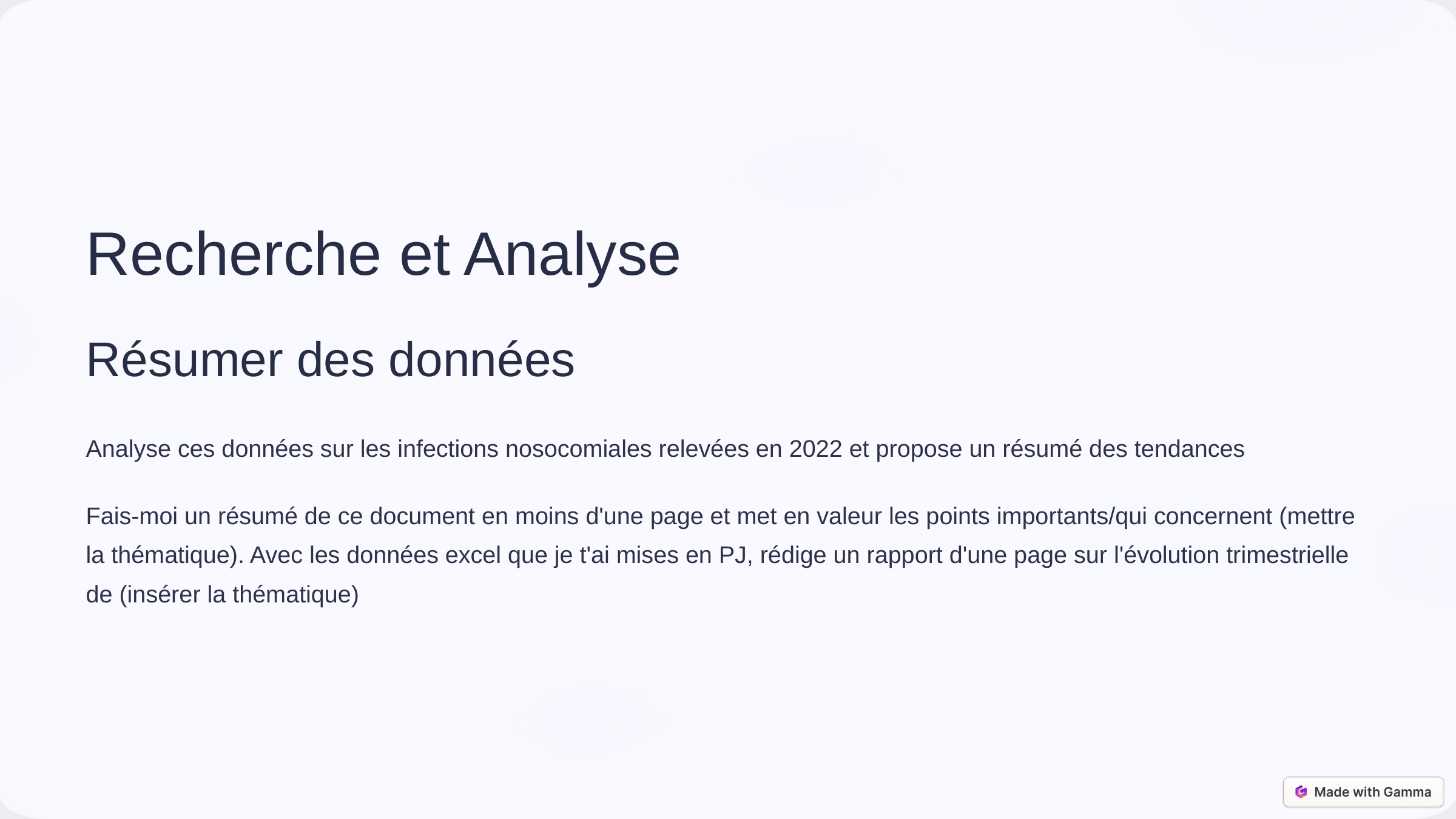

Recherche et Analyse
Résumer des données
Analyse ces données sur les infections nosocomiales relevées en 2022 et propose un résumé des tendances
Fais-moi un résumé de ce document en moins d'une page et met en valeur les points importants/qui concernent (mettre la thématique). Avec les données excel que je t'ai mises en PJ, rédige un rapport d'une page sur l'évolution trimestrielle de (insérer la thématique)